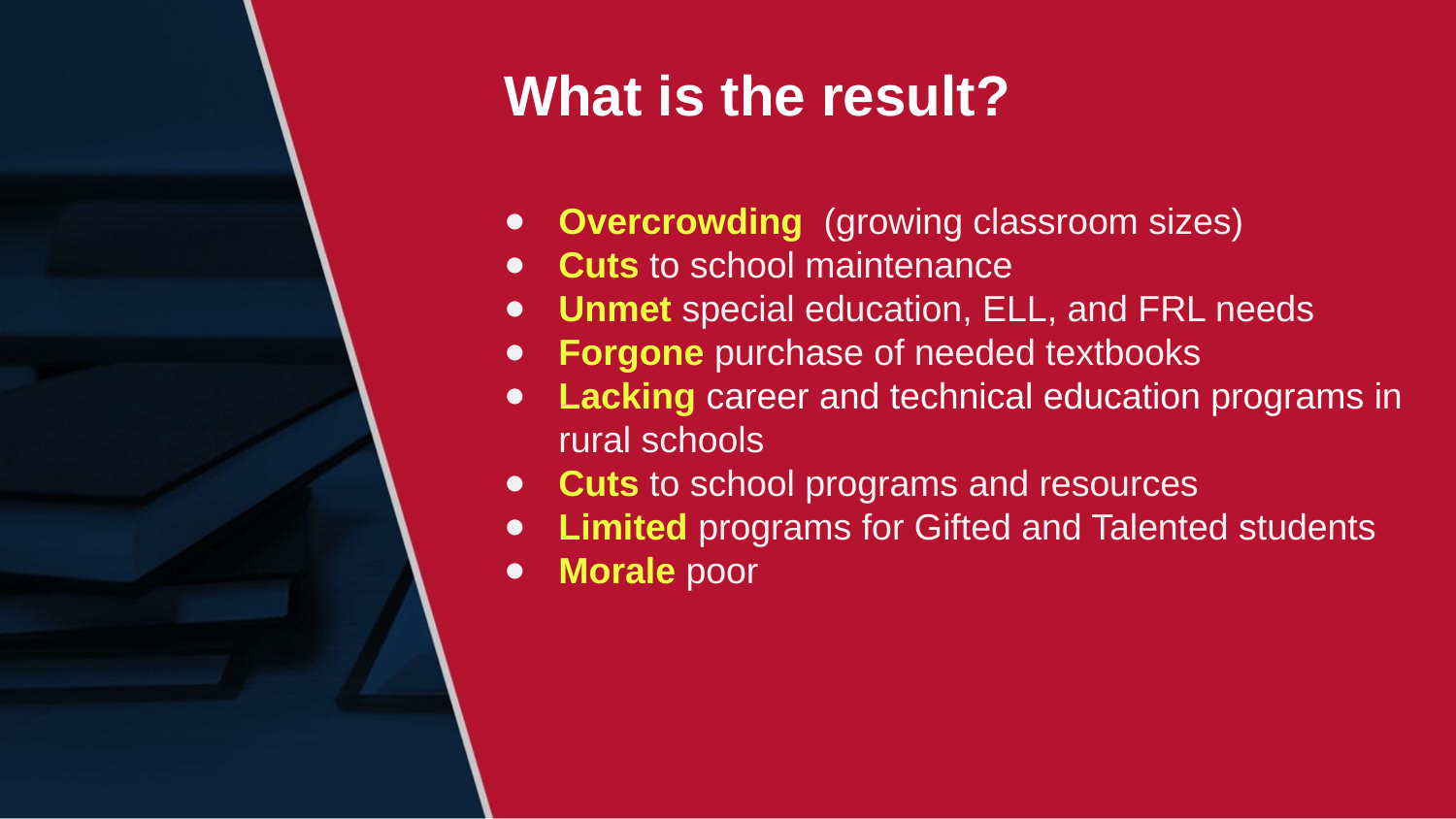

# What is the result?
Overcrowding  (growing classroom sizes)
Cuts to school maintenance
Unmet special education, ELL, and FRL needs
Forgone purchase of needed textbooks
Lacking career and technical education programs in rural schools
Cuts to school programs and resources
Limited programs for Gifted and Talented students
Morale poor